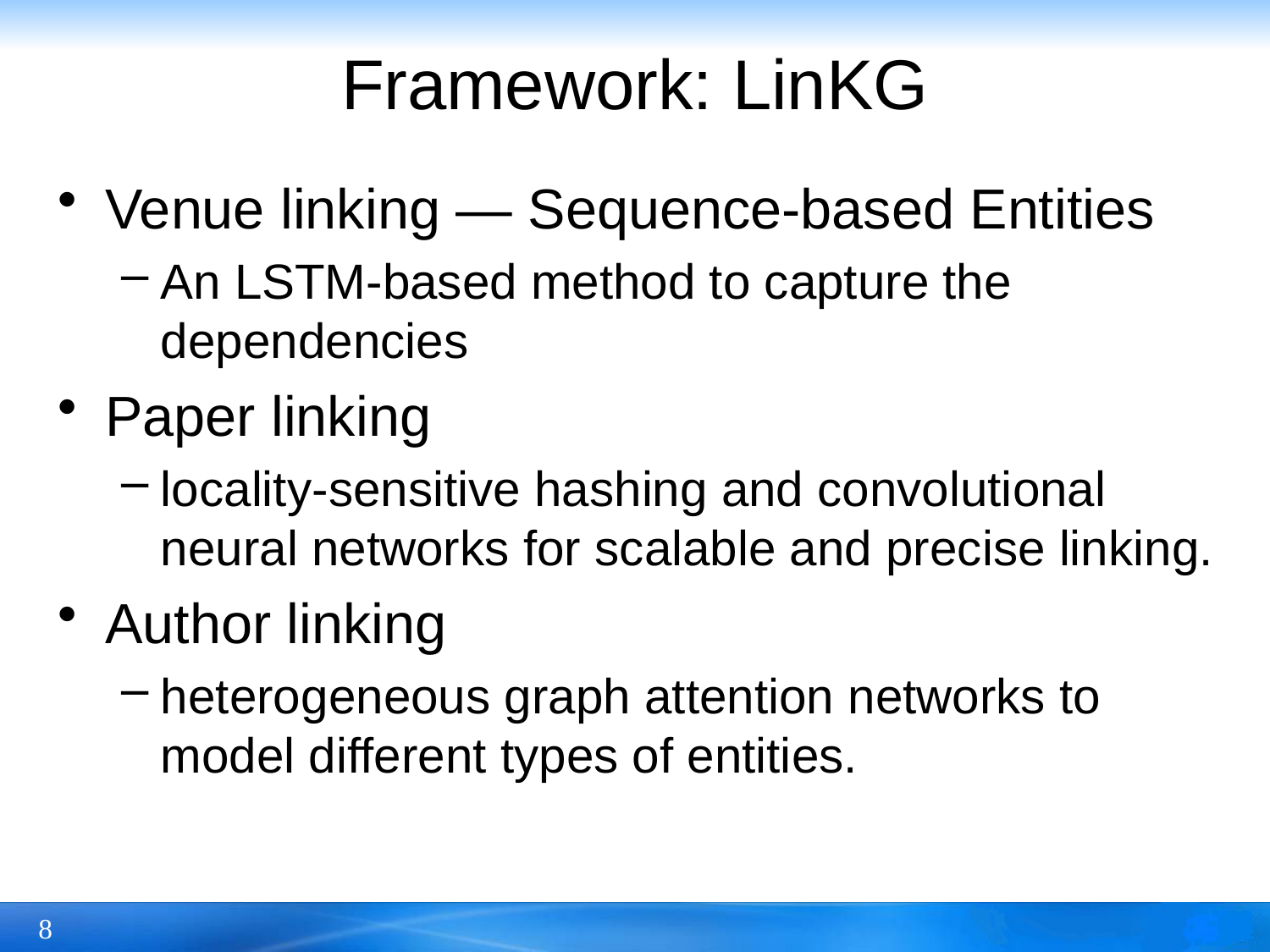

# Framework: LinKG
Venue linking — Sequence-based Entities
An LSTM-based method to capture the dependencies
Paper linking
locality-sensitive hashing and convolutional neural networks for scalable and precise linking.
Author linking
heterogeneous graph attention networks to model different types of entities.